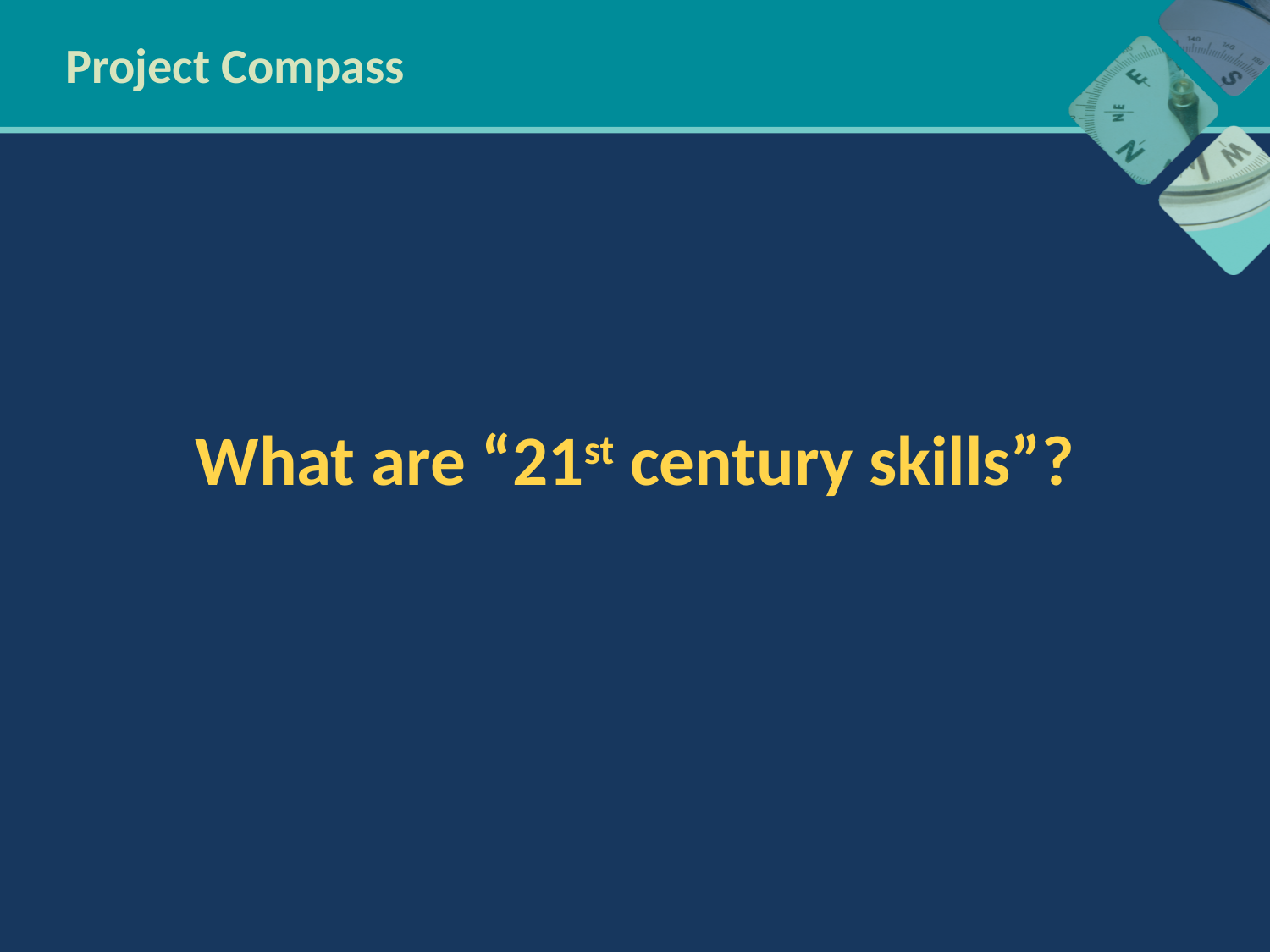

# Project Compass

What are “21st century skills”?